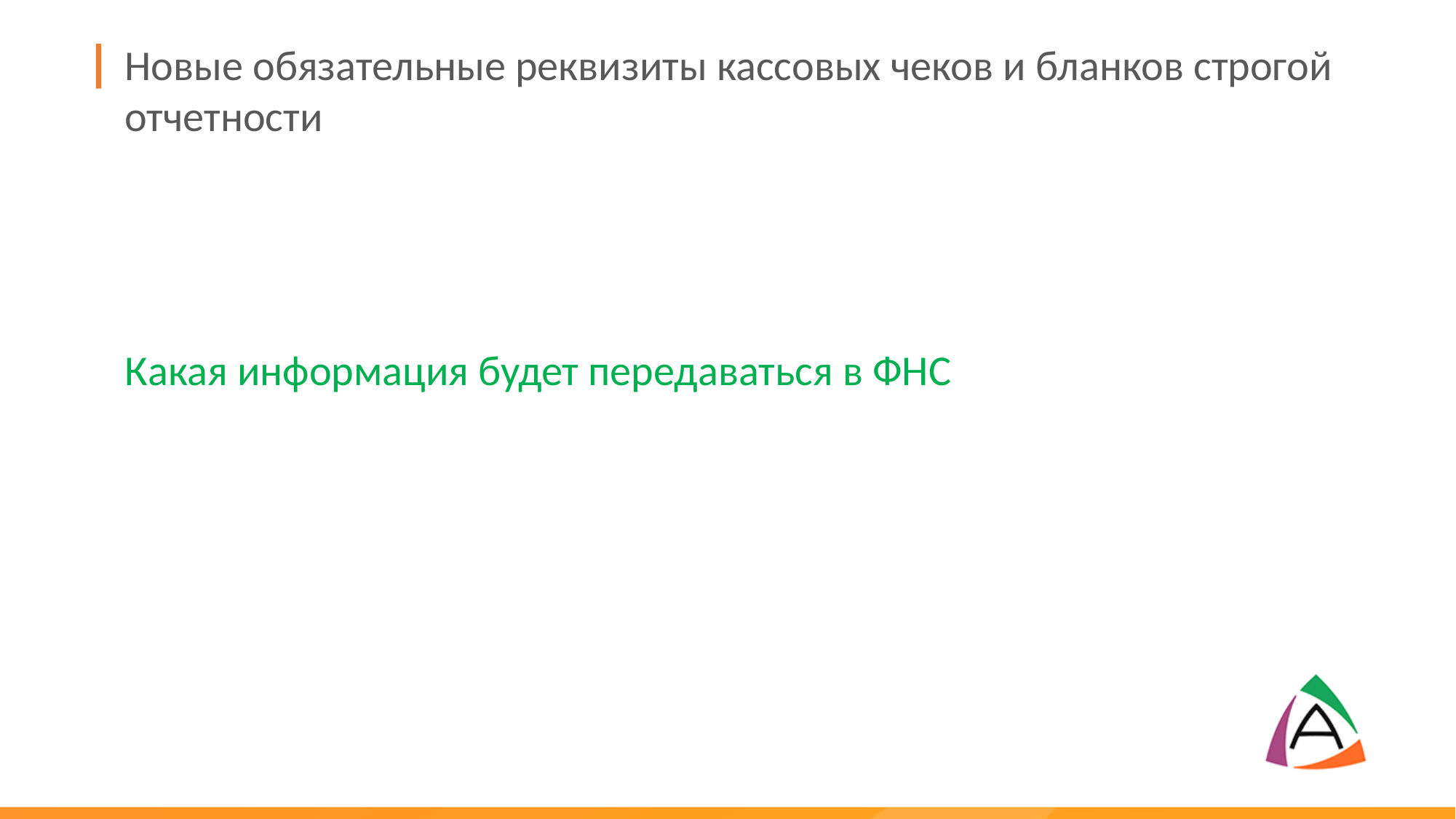

Новые обязательные реквизиты кассовых чеков и бланков строгой отчетности

Какая информация будет передаваться в ФНС